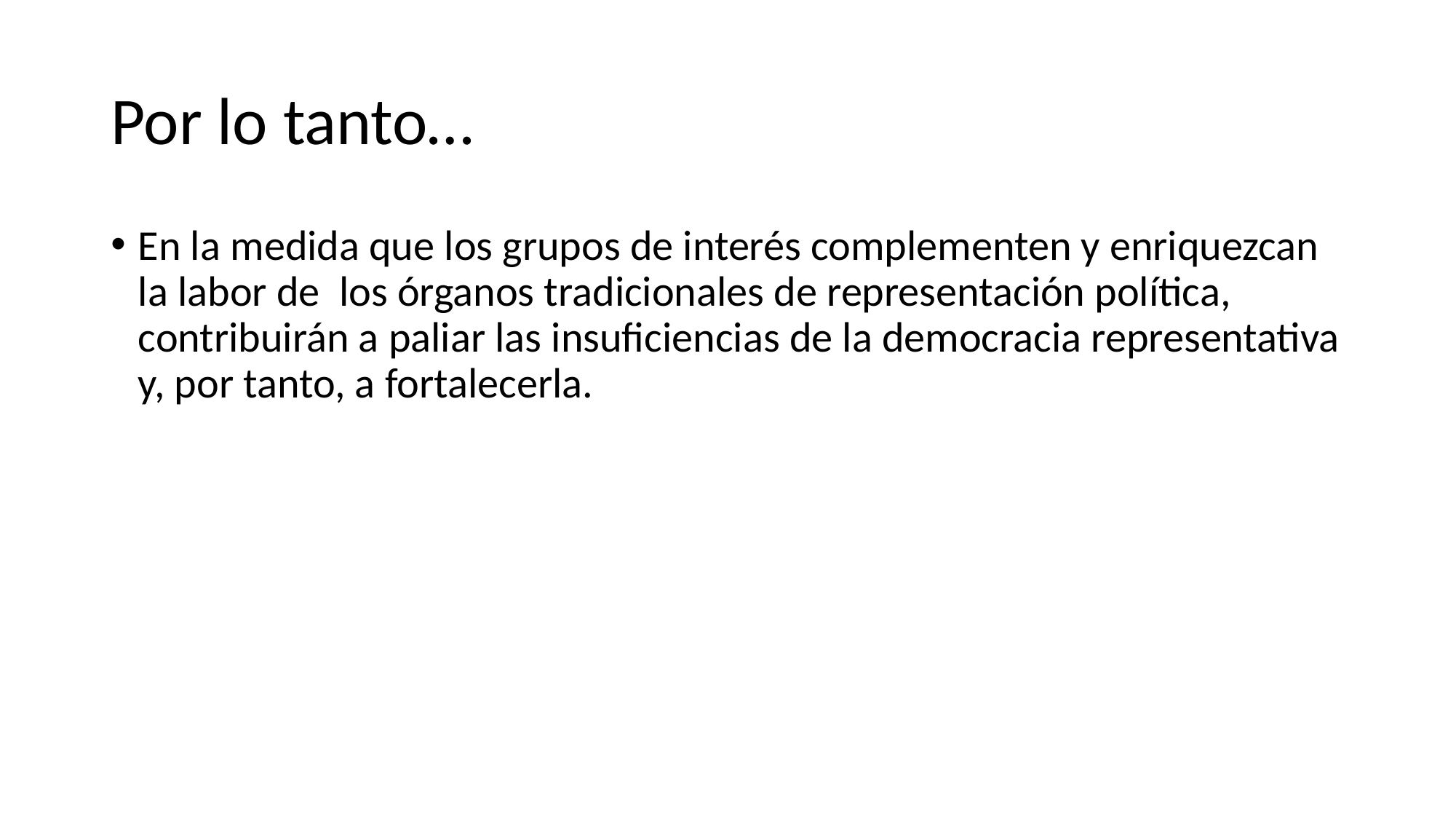

# Por lo tanto…
En la medida que los grupos de interés complementen y enriquezcan la labor de  los órganos tradicionales de representación política, contribuirán a paliar las insuficiencias de la democracia representativa y, por tanto, a fortalecerla.